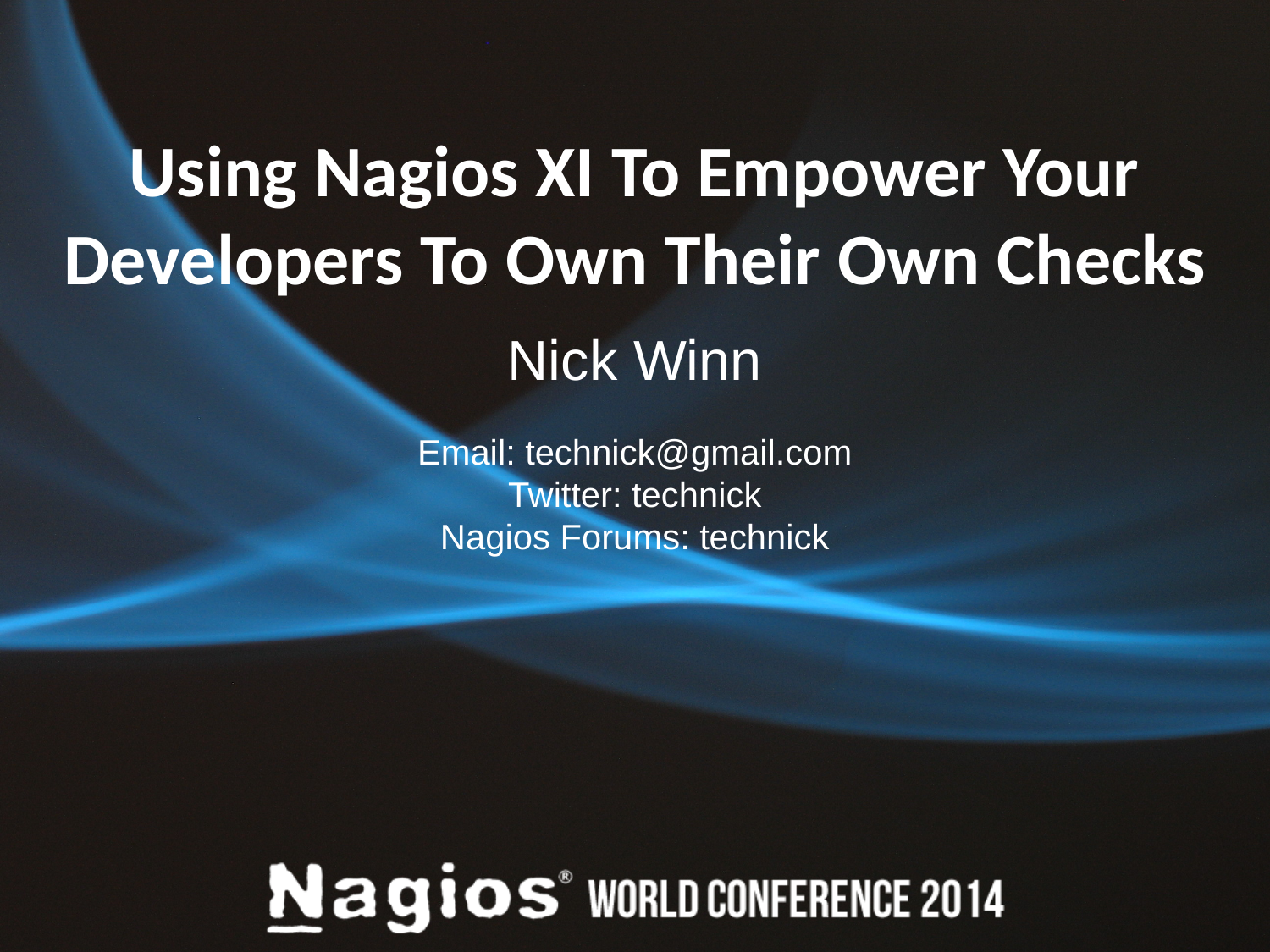

# Using Nagios XI To Empower Your Developers To Own Their Own Checks
Nick Winn
Email: technick@gmail.com
Twitter: technick
Nagios Forums: technick